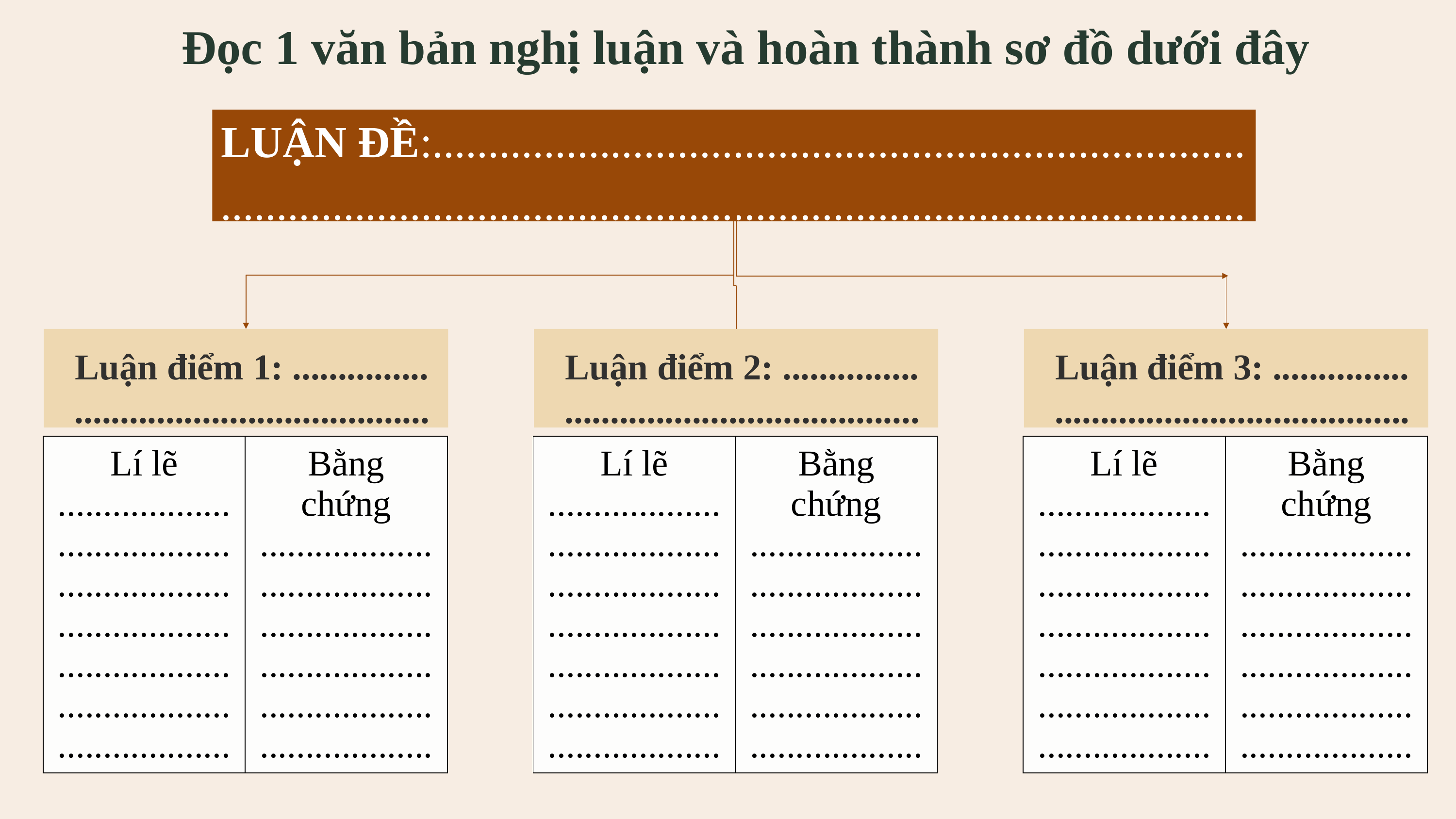

Đọc 1 văn bản nghị luận và hoàn thành sơ đồ dưới đây
LUẬN ĐỀ:.........................................................................
............................................................................................
Luận điểm 1: ...............
.......................................
Luận điểm 2: ...............
.......................................
Luận điểm 3: ...............
.......................................
| Lí lẽ ..................................................................................................................................... | Bằng chứng .................................................................................................................. |
| --- | --- |
| Lí lẽ ..................................................................................................................................... | Bằng chứng .................................................................................................................. |
| --- | --- |
| Lí lẽ ..................................................................................................................................... | Bằng chứng .................................................................................................................. |
| --- | --- |